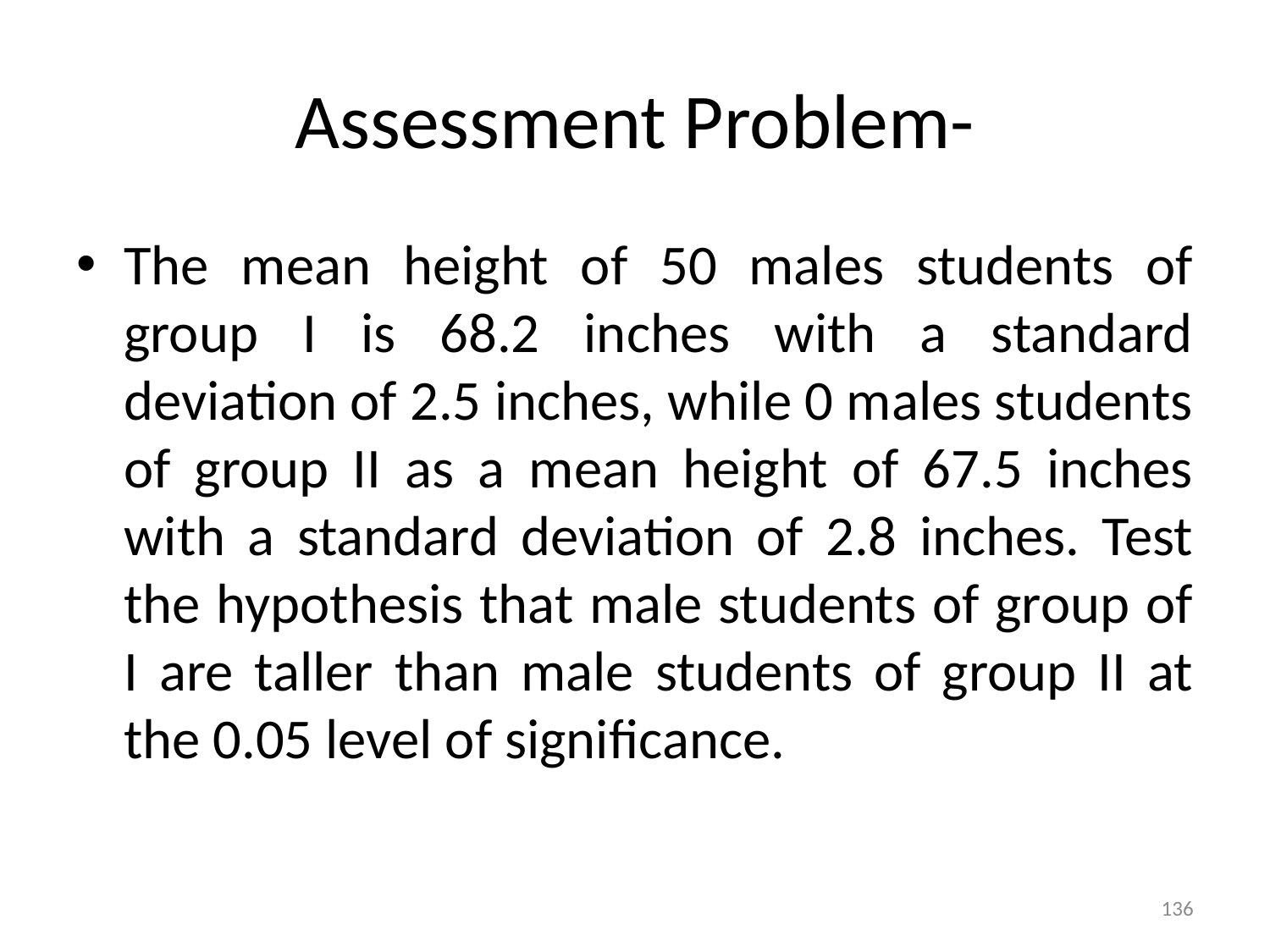

# Assessment Problem-
The mean height of 50 males students of group I is 68.2 inches with a standard deviation of 2.5 inches, while 0 males students of group II as a mean height of 67.5 inches with a standard deviation of 2.8 inches. Test the hypothesis that male students of group of I are taller than male students of group II at the 0.05 level of significance.
136